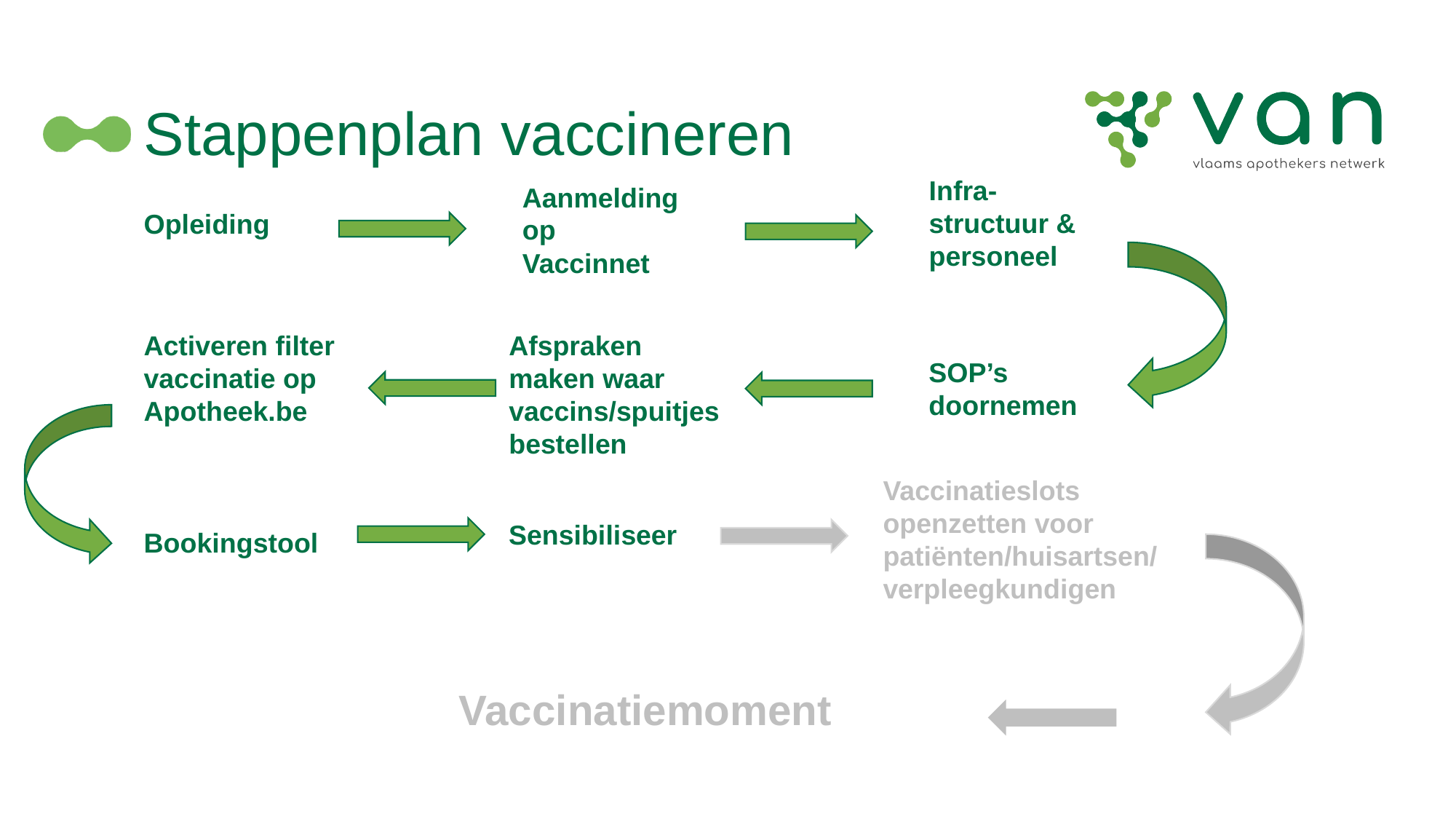

# Stappenplan vaccineren
Infra-structuur & personeel
Aanmelding op Vaccinnet
Opleiding

Activeren filter vaccinatie op Apotheek.be
Afspraken maken waar vaccins/spuitjes bestellen
SOP’s doornemen

Vaccinatieslots openzetten voor patiënten/huisartsen/verpleegkundigen
Sensibiliseer

Bookingstool

Vaccinatiemoment